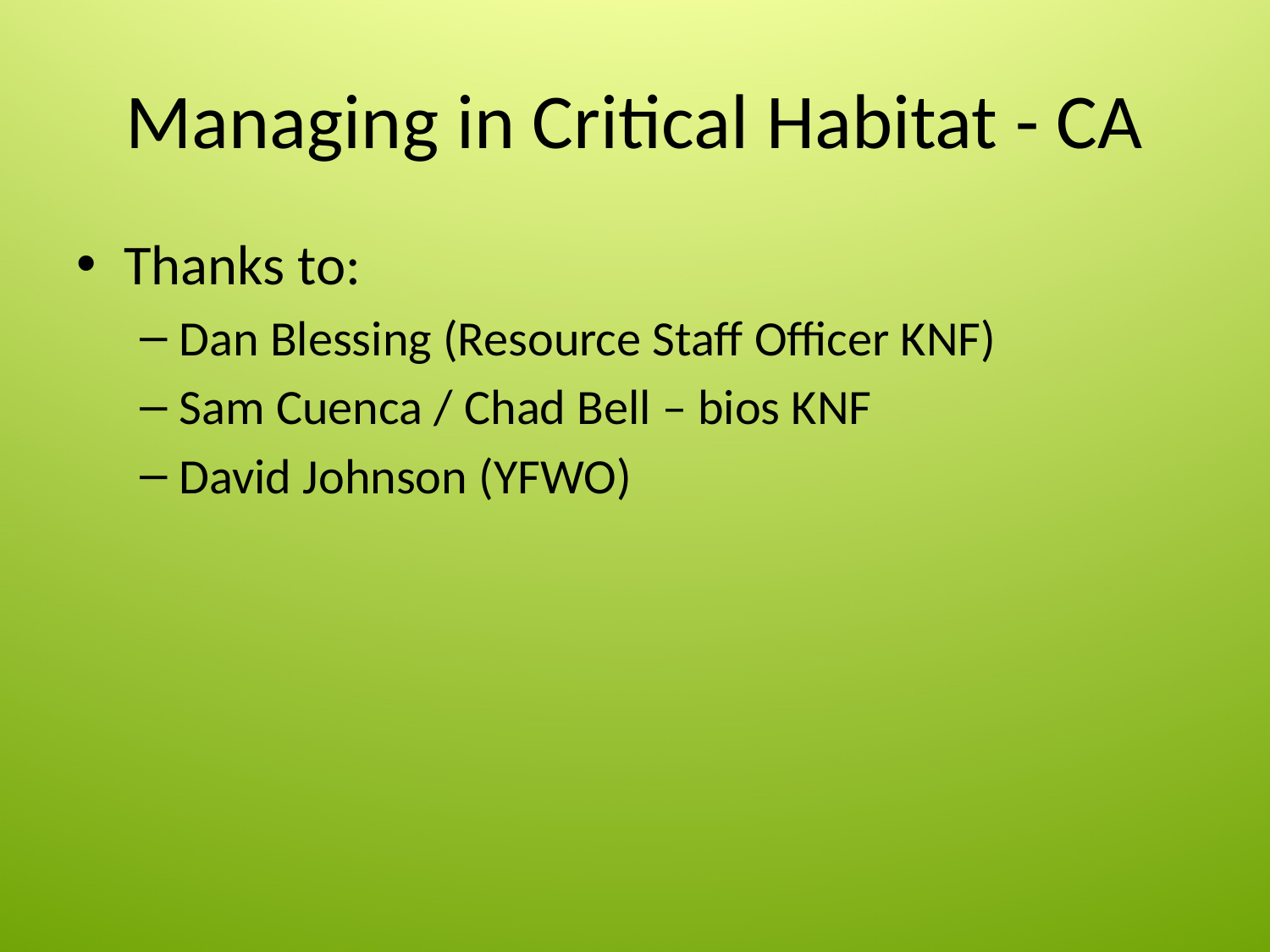

# Managing in Critical Habitat - CA
Thanks to:
Dan Blessing (Resource Staff Officer KNF)
Sam Cuenca / Chad Bell – bios KNF
David Johnson (YFWO)